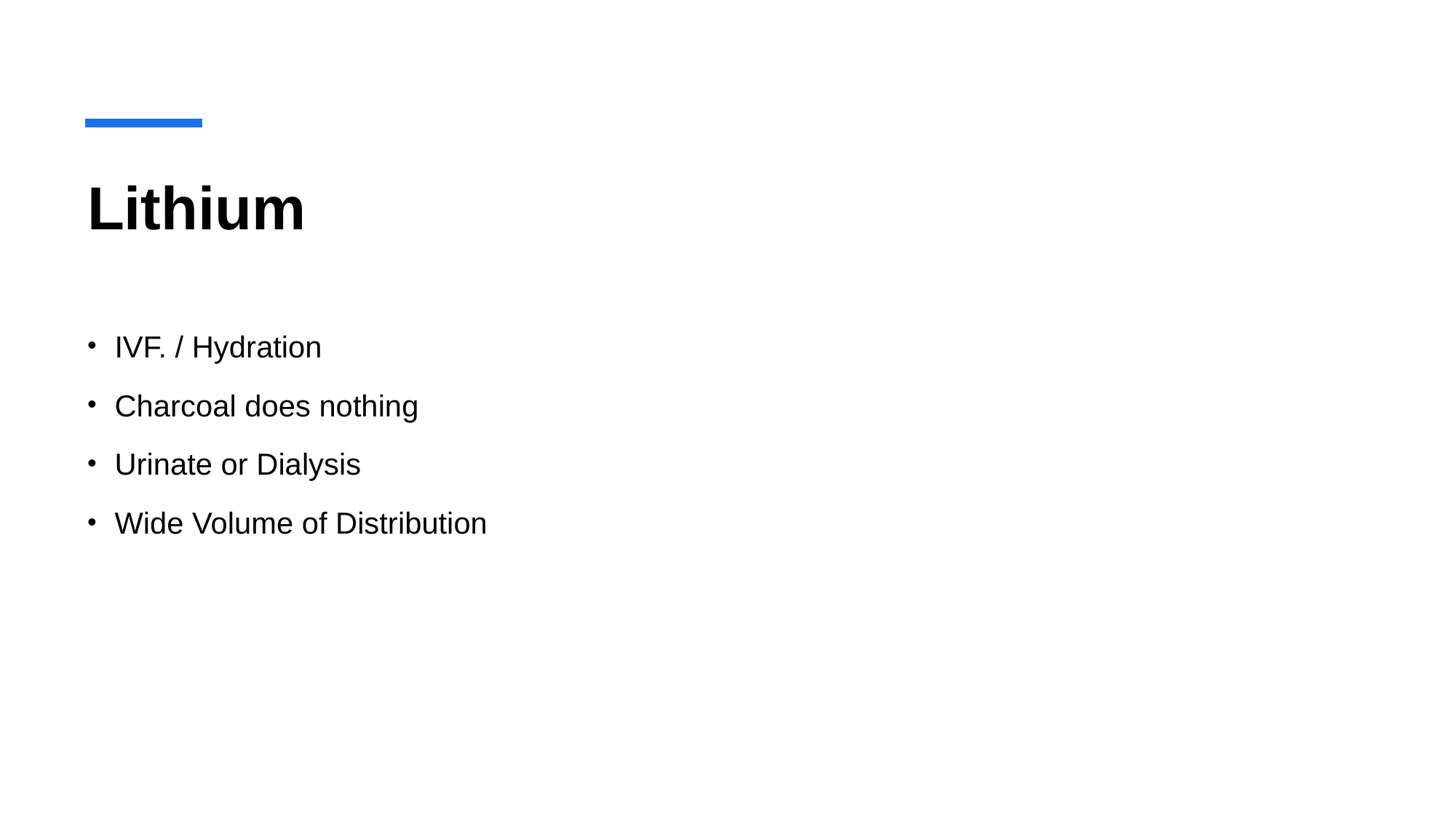

# Lithium
IVF. / Hydration
Charcoal does nothing
Urinate or Dialysis
Wide Volume of Distribution